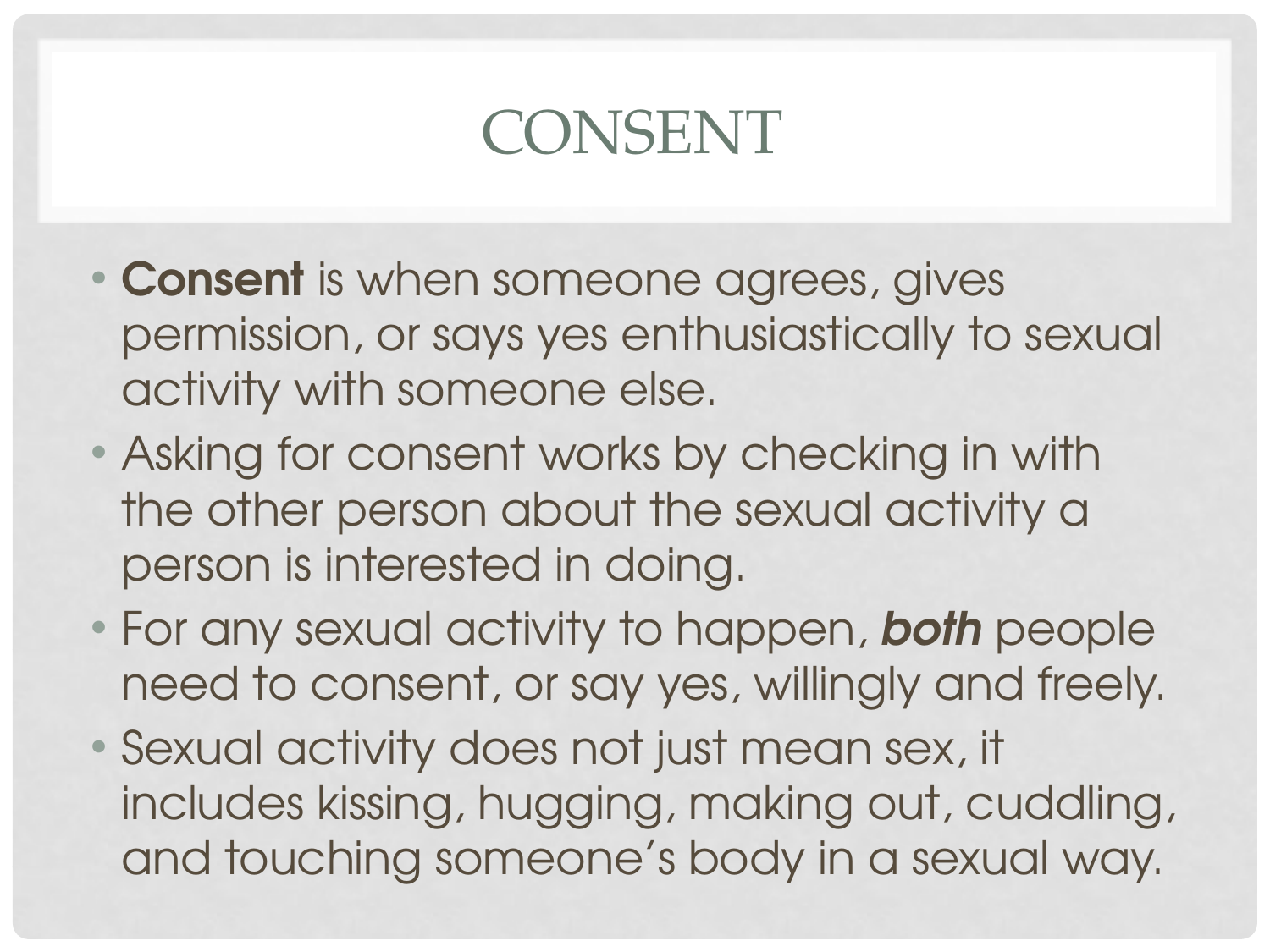

# Consent
Consent is when someone agrees, gives permission, or says yes enthusiastically to sexual activity with someone else.
Asking for consent works by checking in with the other person about the sexual activity a person is interested in doing.
For any sexual activity to happen, both people need to consent, or say yes, willingly and freely.
Sexual activity does not just mean sex, it includes kissing, hugging, making out, cuddling, and touching someone’s body in a sexual way.